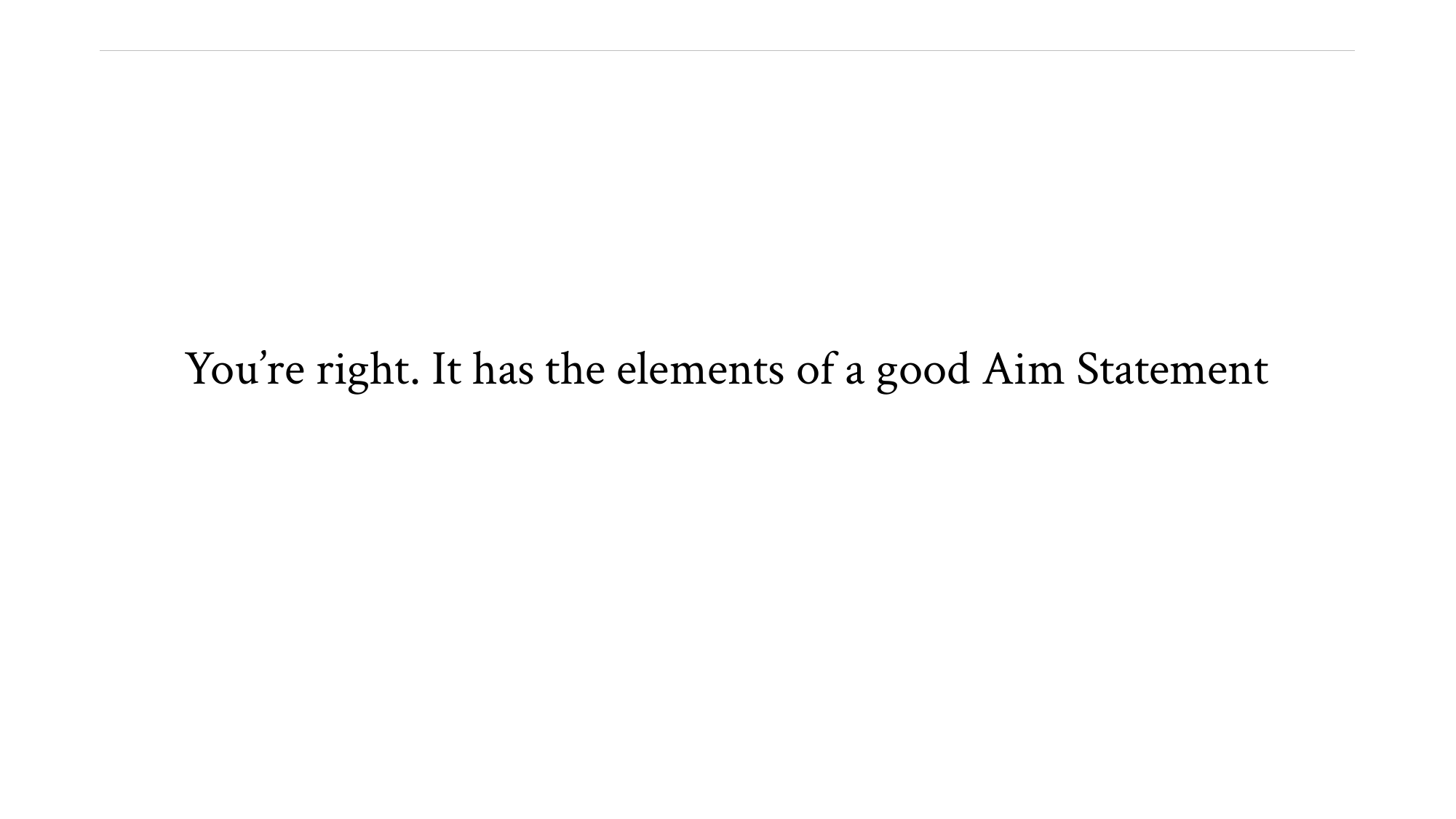

# You’re right. It has the elements of a good Aim Statement